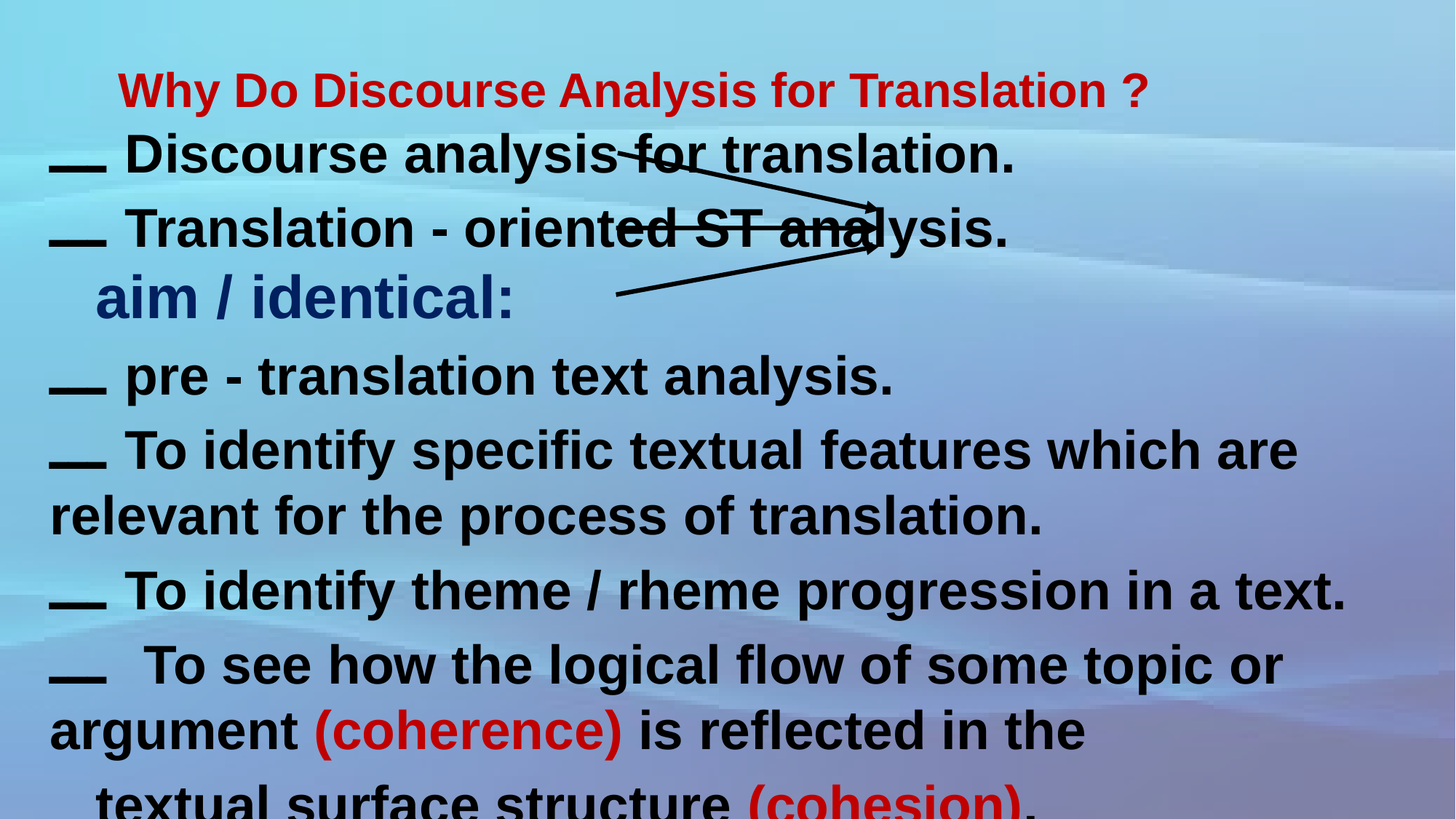

Why Do Discourse Analysis for Translation ?
ـــ Discourse analysis for translation.
ـــ Translation - oriented ST analysis.                             aim / identical:
ـــ pre - translation text analysis.
ـــ To identify specific textual features which are relevant for the process of translation.
ـــ To identify theme / rheme progression in a text.
ـــ  To see how the logical flow of some topic or argument (coherence) is reflected in the
   textual surface structure (cohesion).
 To find what the conventions are of a particular genre in a specific culture and how.
      these compare to the genre conventions in another culture.